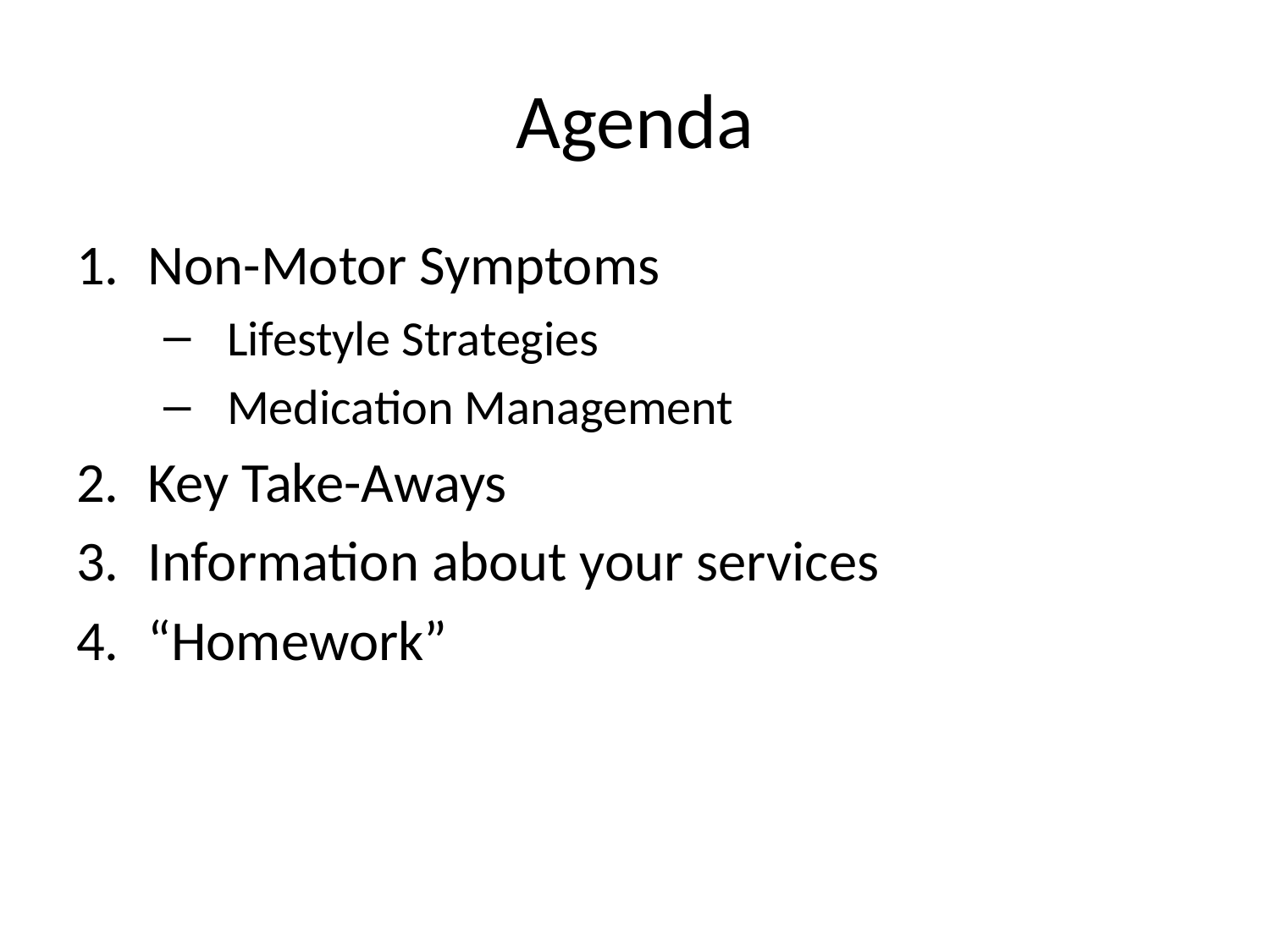

# Agenda
Non-Motor Symptoms
Lifestyle Strategies
Medication Management
Key Take-Aways
Information about your services
“Homework”